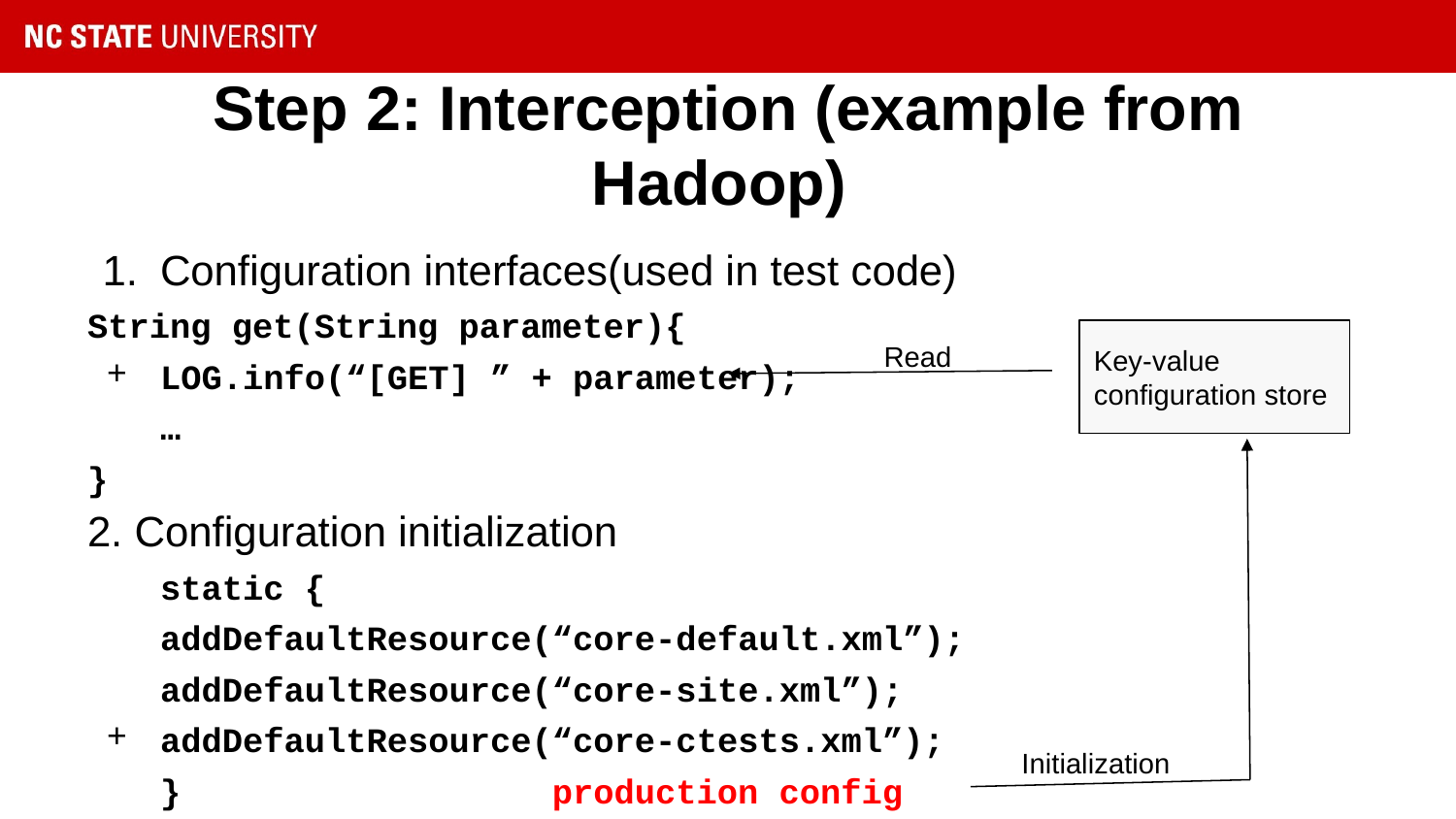

# Step 2: Interception (example from Hadoop)
Configuration interfaces(used in test code)
String get(String parameter){
LOG.info(“[GET] ” + parameter);
…
}

Key-value configuration store
Read
2. Configuration initialization
static {
addDefaultResource(“core-default.xml”);
addDefaultResource(“core-site.xml”);
addDefaultResource(“core-ctests.xml”);
}                  production config

Initialization